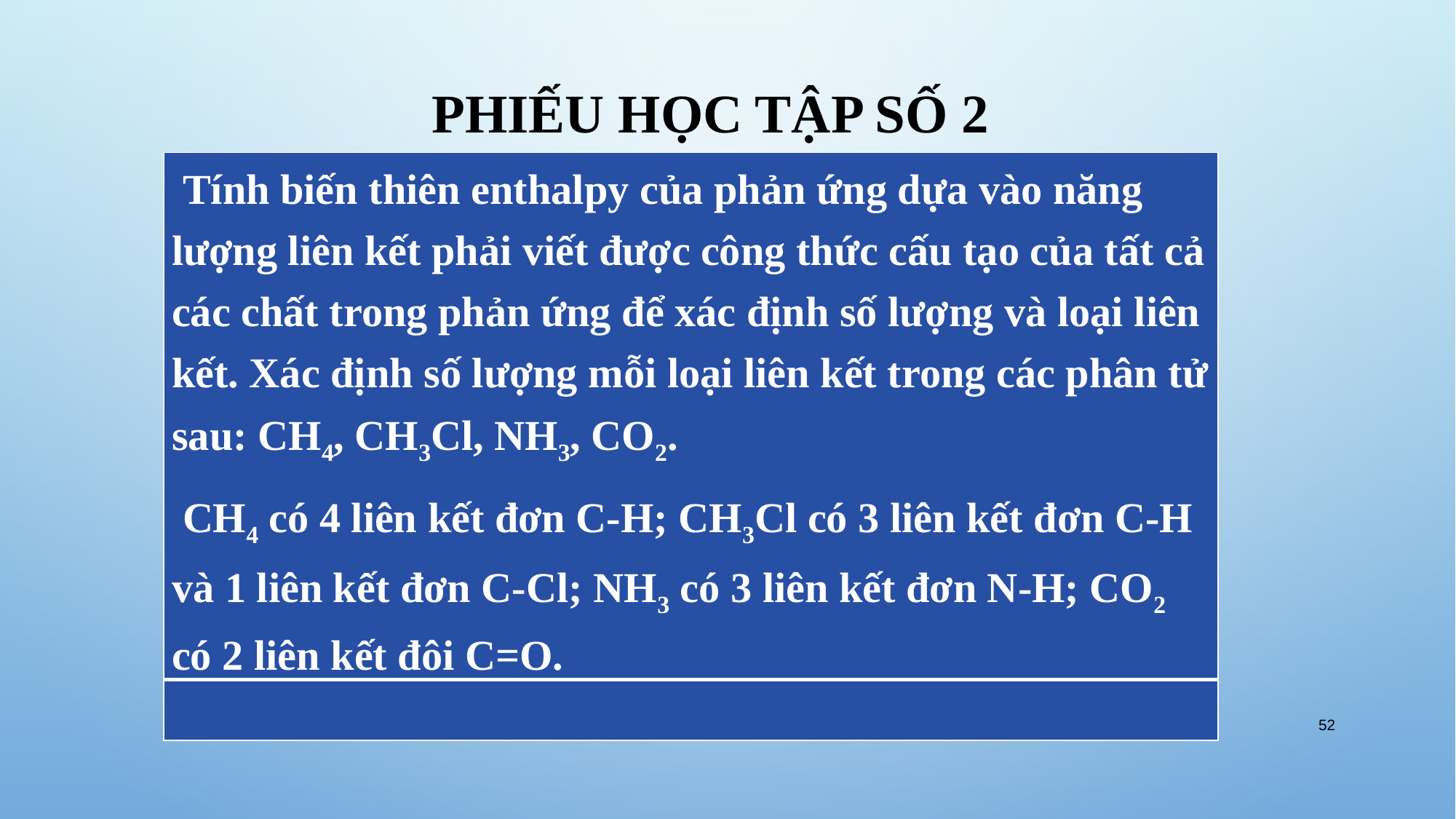

# PHIẾU HỌC TẬP SỐ 2
| Tính biến thiên enthalpy của phản ứng dựa vào năng lượng liên kết phải viết được công thức cấu tạo của tất cả các chất trong phản ứng để xác định số lượng và loại liên kết. Xác định số lượng mỗi loại liên kết trong các phân tử sau: CH4, CH3Cl, NH3, CO2. CH4 có 4 liên kết đơn C-H; CH3Cl có 3 liên kết đơn C-H và 1 liên kết đơn C-Cl; NH3 có 3 liên kết đơn N-H; CO2 có 2 liên kết đôi C=O. |
| --- |
|  |
52